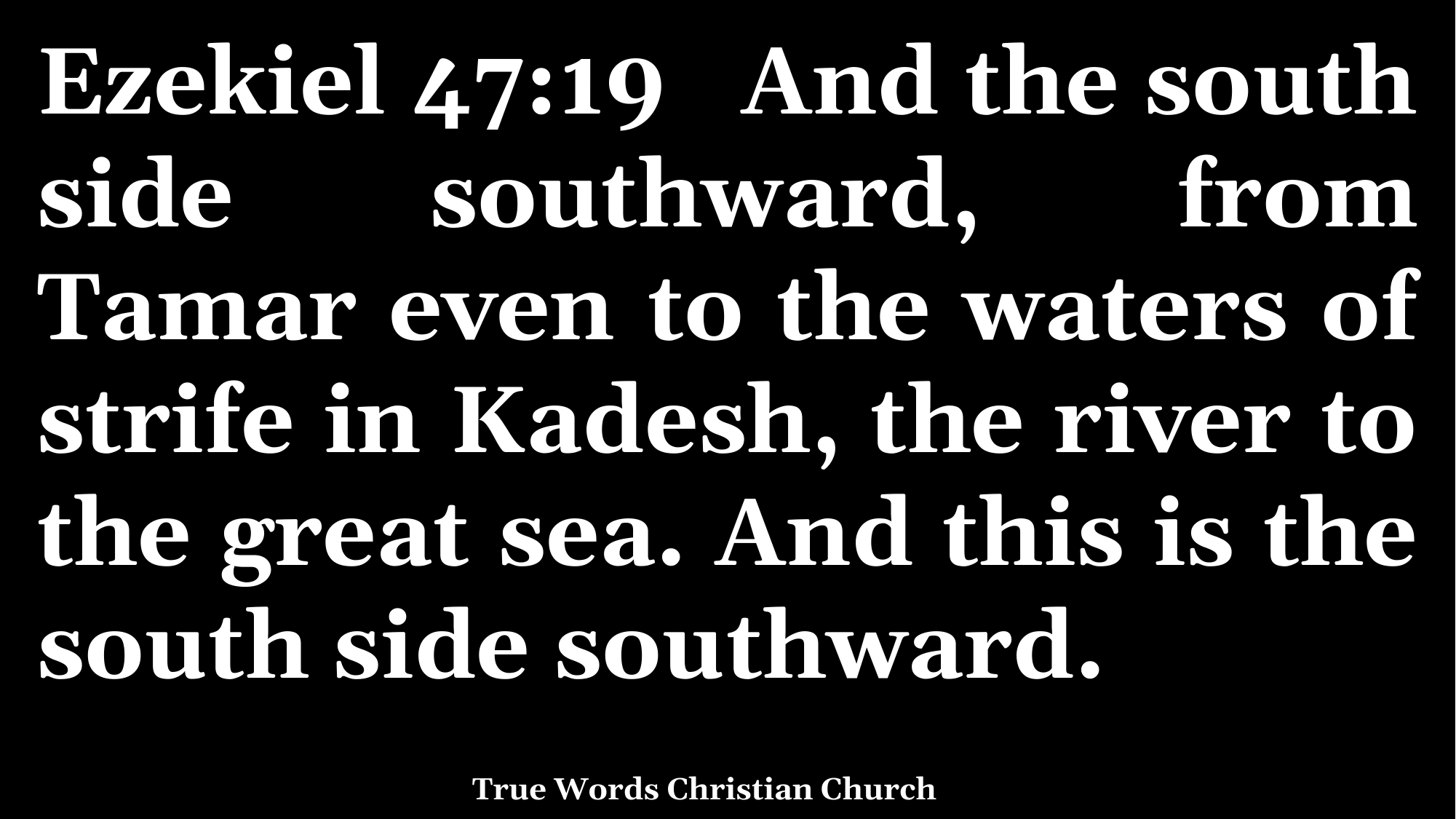

Ezekiel 47:19   And the south side southward, from Tamar even to the waters of strife in Kadesh, the river to the great sea. And this is the south side southward.
True Words Christian Church